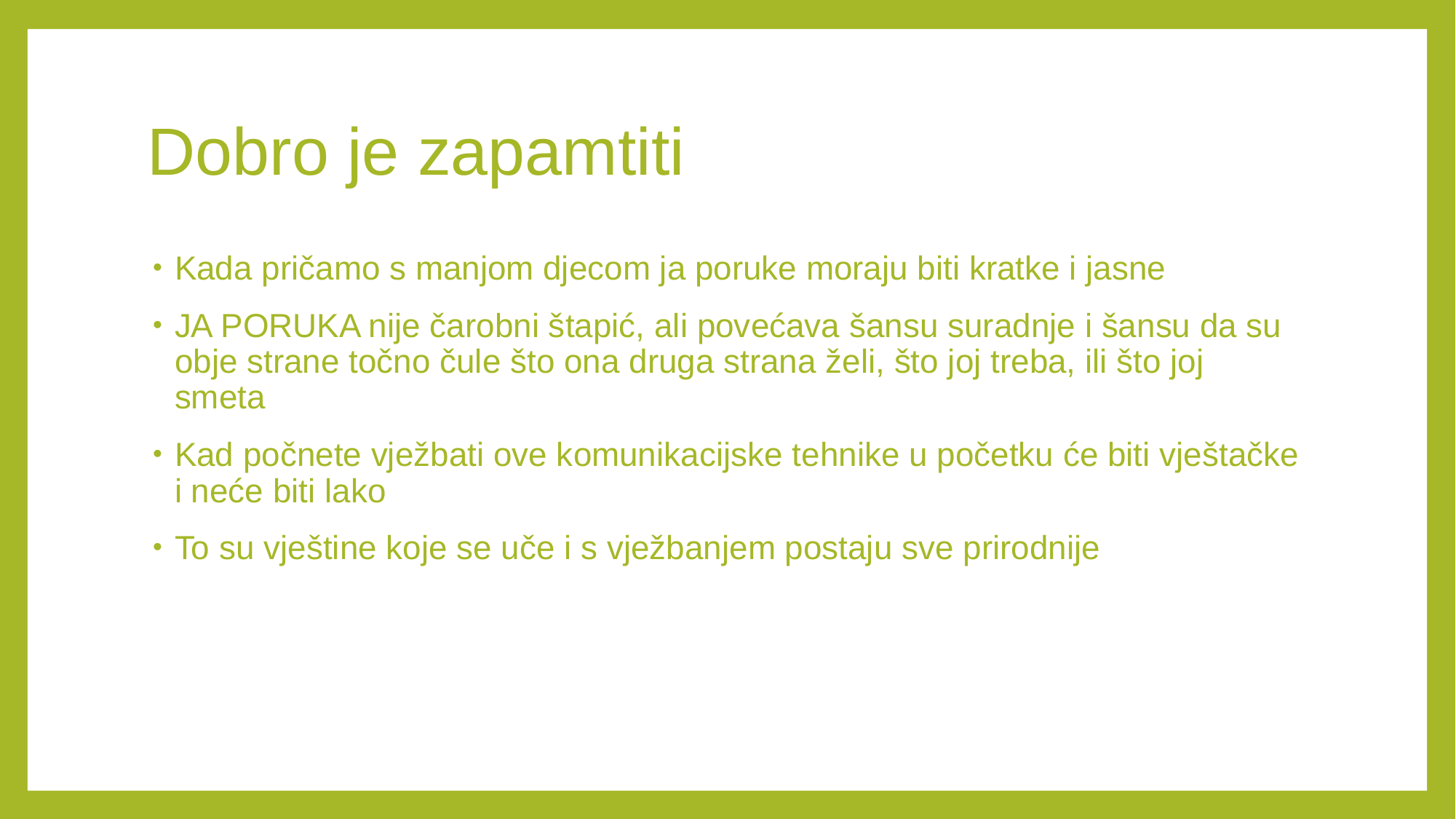

# Dobro je zapamtiti
Kada pričamo s manjom djecom ja poruke moraju biti kratke i jasne
JA PORUKA nije čarobni štapić, ali povećava šansu suradnje i šansu da su obje strane točno čule što ona druga strana želi, što joj treba, ili što joj smeta
Kad počnete vježbati ove komunikacijske tehnike u početku će biti vještačke i neće biti lako
To su vještine koje se uče i s vježbanjem postaju sve prirodnije